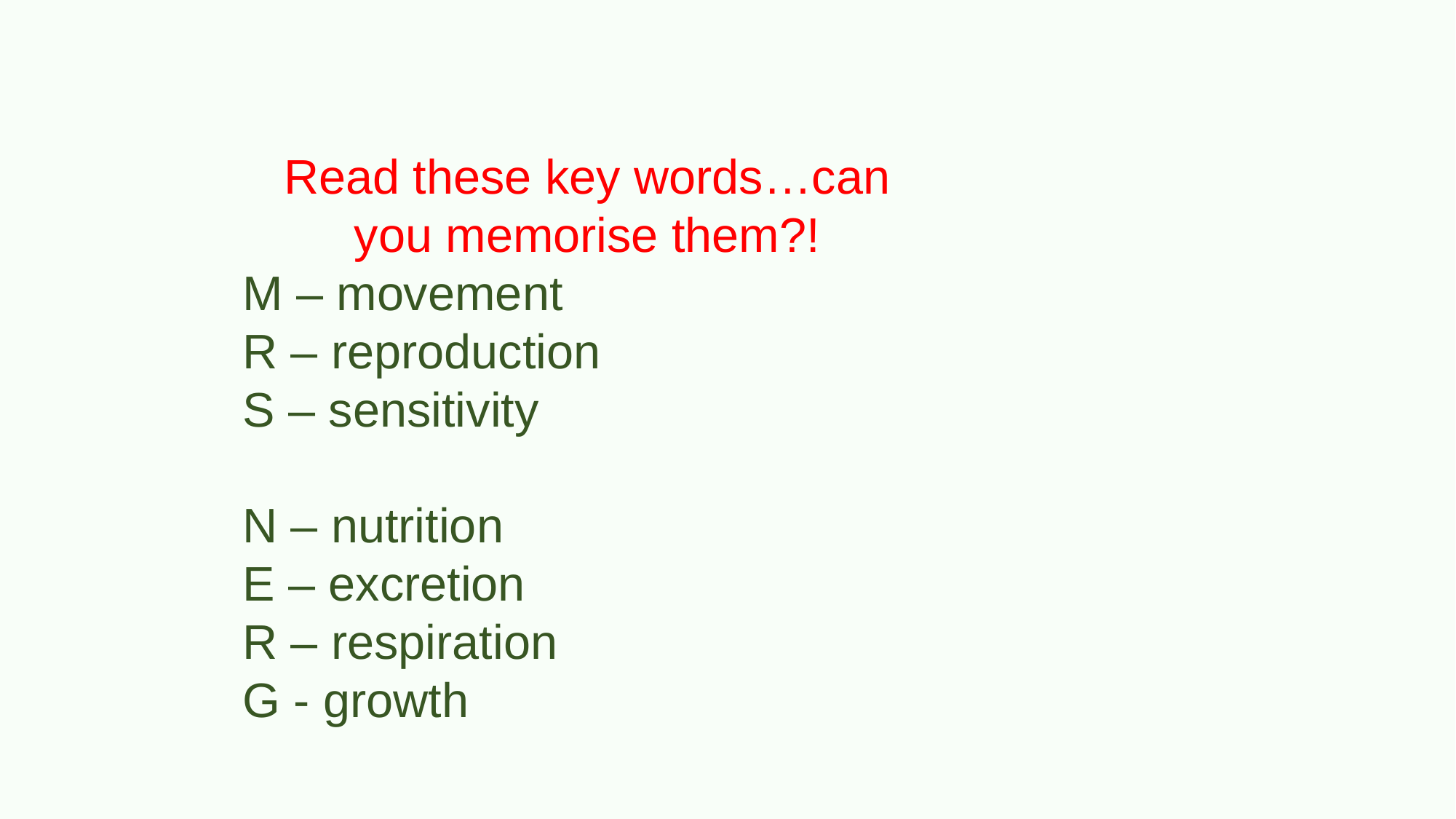

Read these key words…can you memorise them?!
M – movement
R – reproduction
S – sensitivity

N – nutrition
E – excretion
R – respiration
G - growth